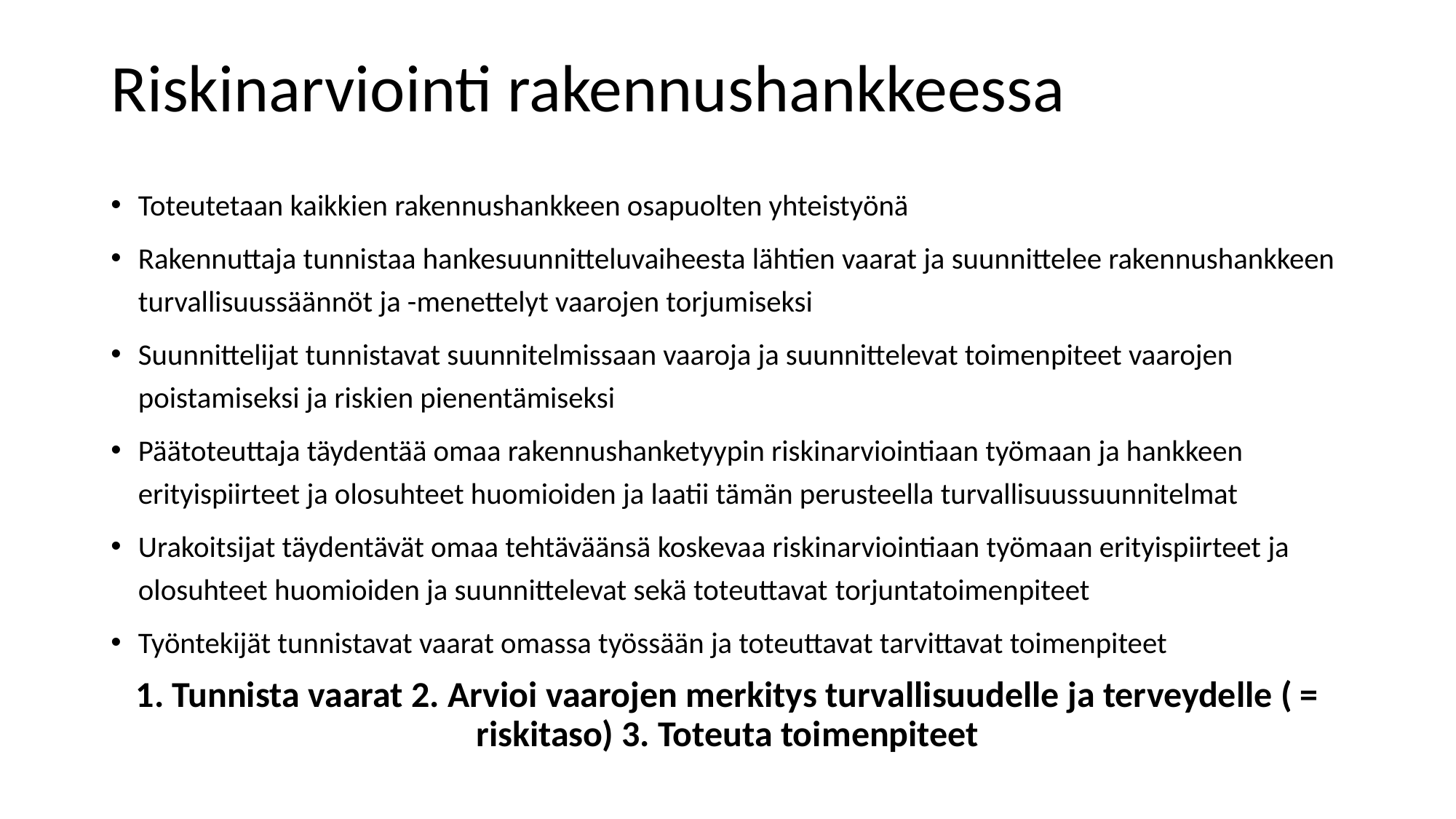

# Riskinarviointi rakennushankkeessa
Toteutetaan kaikkien rakennushankkeen osapuolten yhteistyönä
Rakennuttaja tunnistaa hankesuunnitteluvaiheesta lähtien vaarat ja suunnittelee rakennushankkeen turvallisuussäännöt ja -menettelyt vaarojen torjumiseksi
Suunnittelijat tunnistavat suunnitelmissaan vaaroja ja suunnittelevat toimenpiteet vaarojen poistamiseksi ja riskien pienentämiseksi
Päätoteuttaja täydentää omaa rakennushanketyypin riskinarviointiaan työmaan ja hankkeen erityispiirteet ja olosuhteet huomioiden ja laatii tämän perusteella turvallisuussuunnitelmat
Urakoitsijat täydentävät omaa tehtäväänsä koskevaa riskinarviointiaan työmaan erityispiirteet ja olosuhteet huomioiden ja suunnittelevat sekä toteuttavat torjuntatoimenpiteet
Työntekijät tunnistavat vaarat omassa työssään ja toteuttavat tarvittavat toimenpiteet
1. Tunnista vaarat 2. Arvioi vaarojen merkitys turvallisuudelle ja terveydelle ( = riskitaso) 3. Toteuta toimenpiteet